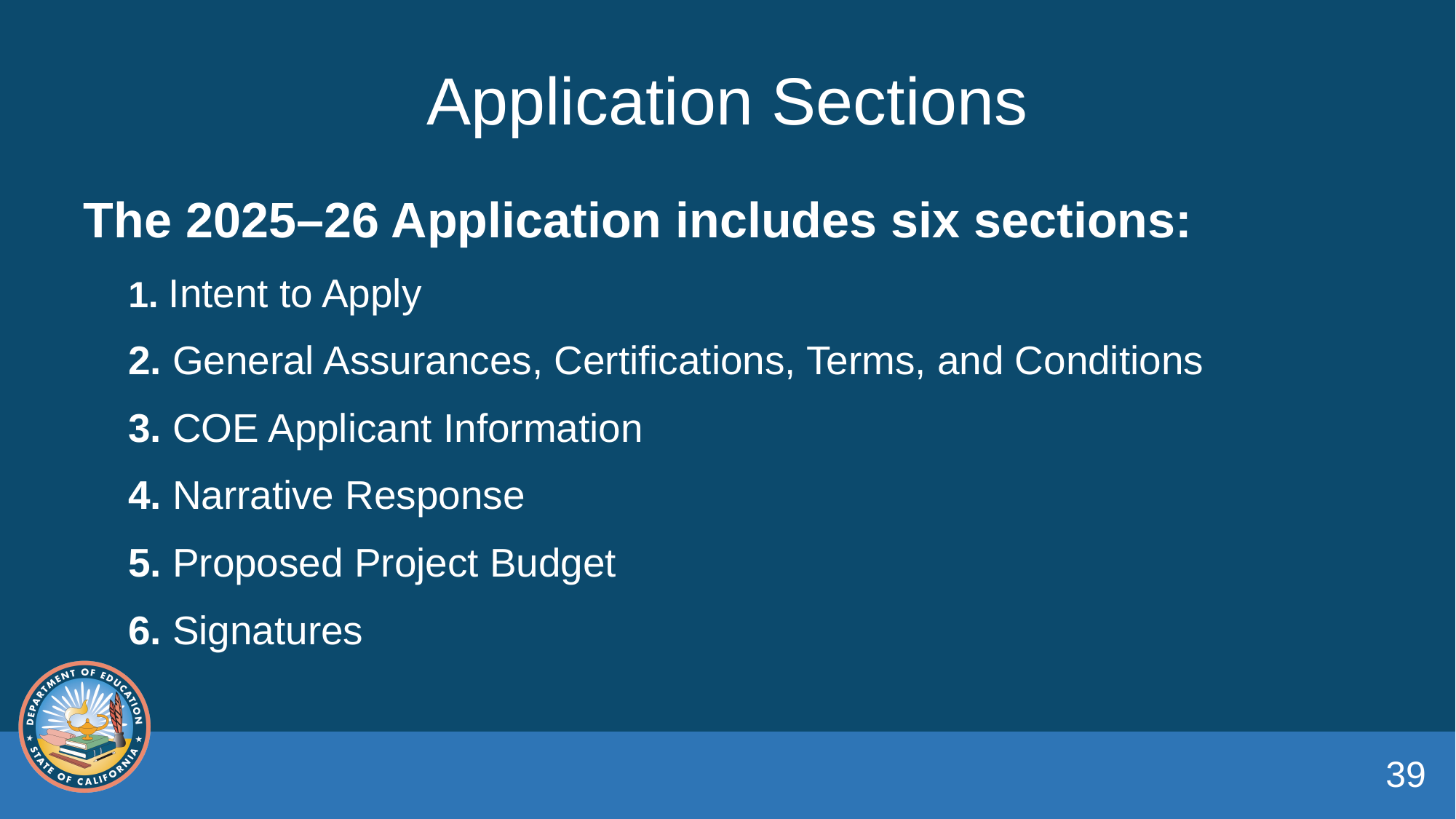

# Application Sections
The 2025–26 Application includes six sections:
	1. Intent to Apply
	2. General Assurances, Certifications, Terms, and Conditions
	3. COE Applicant Information
	4. Narrative Response
	5. Proposed Project Budget
	6. Signatures
39